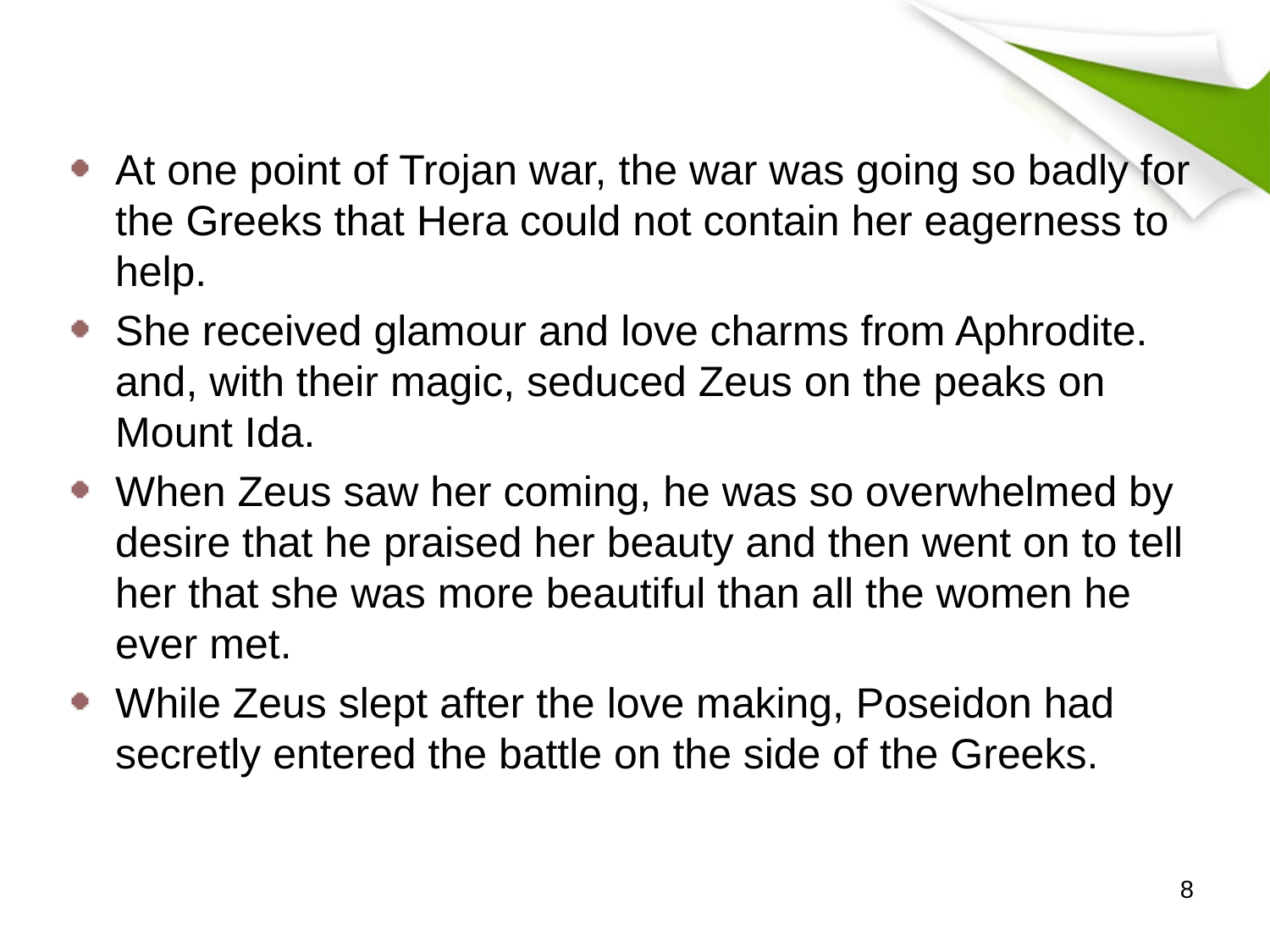

At one point of Trojan war, the war was going so badly for the Greeks that Hera could not contain her eagerness to help.
She received glamour and love charms from Aphrodite. and, with their magic, seduced Zeus on the peaks on Mount Ida.
When Zeus saw her coming, he was so overwhelmed by desire that he praised her beauty and then went on to tell her that she was more beautiful than all the women he ever met.
While Zeus slept after the love making, Poseidon had secretly entered the battle on the side of the Greeks.

8